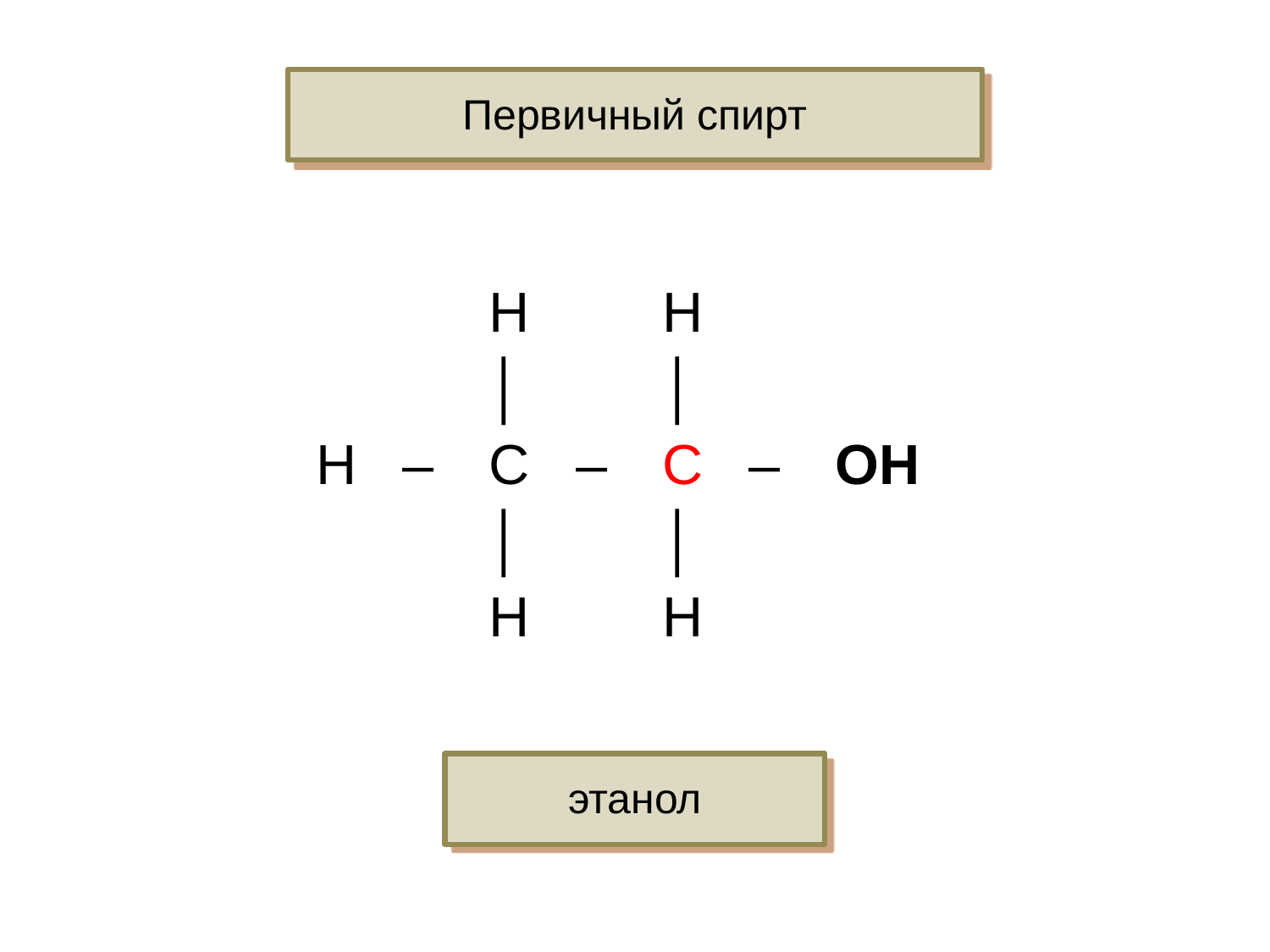

Первичный спирт
|  |  | H |  | H |  |  |
| --- | --- | --- | --- | --- | --- | --- |
|  |  | │ |  | │ |  |  |
| H | – | C | – | C | – | OH |
|  |  | │ |  | │ |  |  |
|  |  | H |  | H |  |  |
# этанол